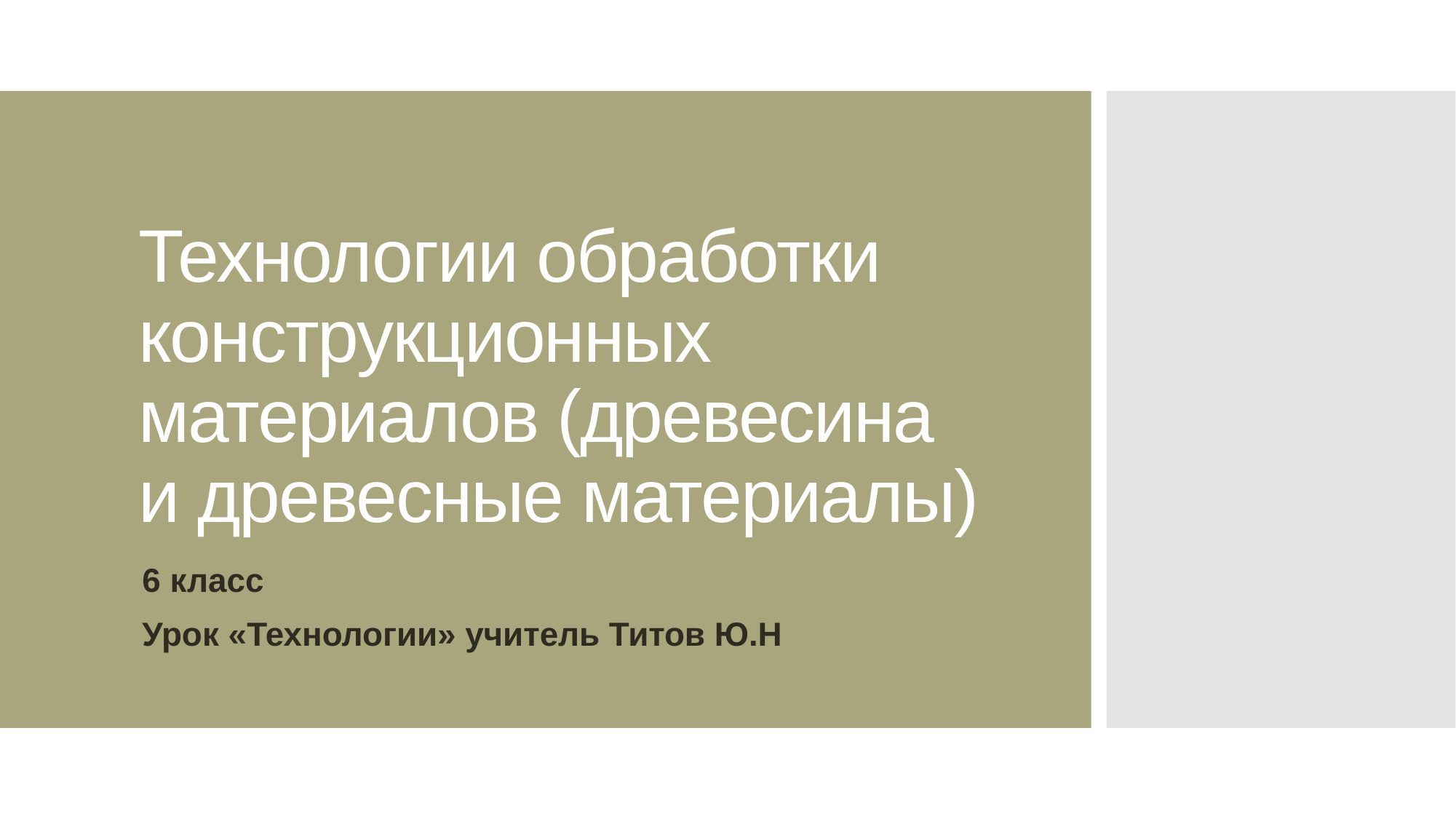

# Технологии обработки конструкционных материалов (древесина и древесные материалы)
6 класс
Урок «Технологии» учитель Титов Ю.Н